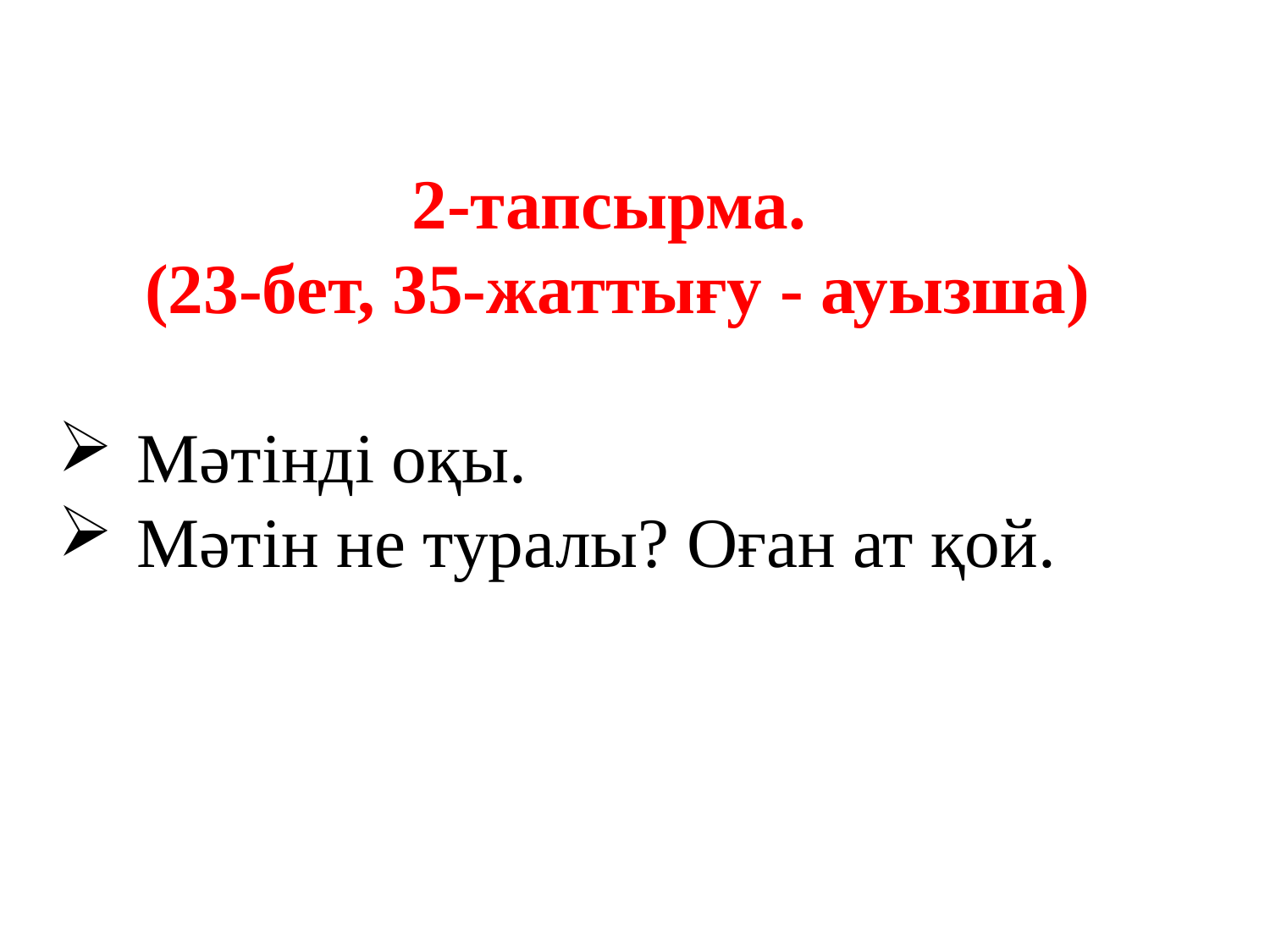

2-тапсырма.
(23-бет, 35-жаттығу - ауызша)

Мәтінді оқы.
Мәтін не туралы? Оған ат қой.